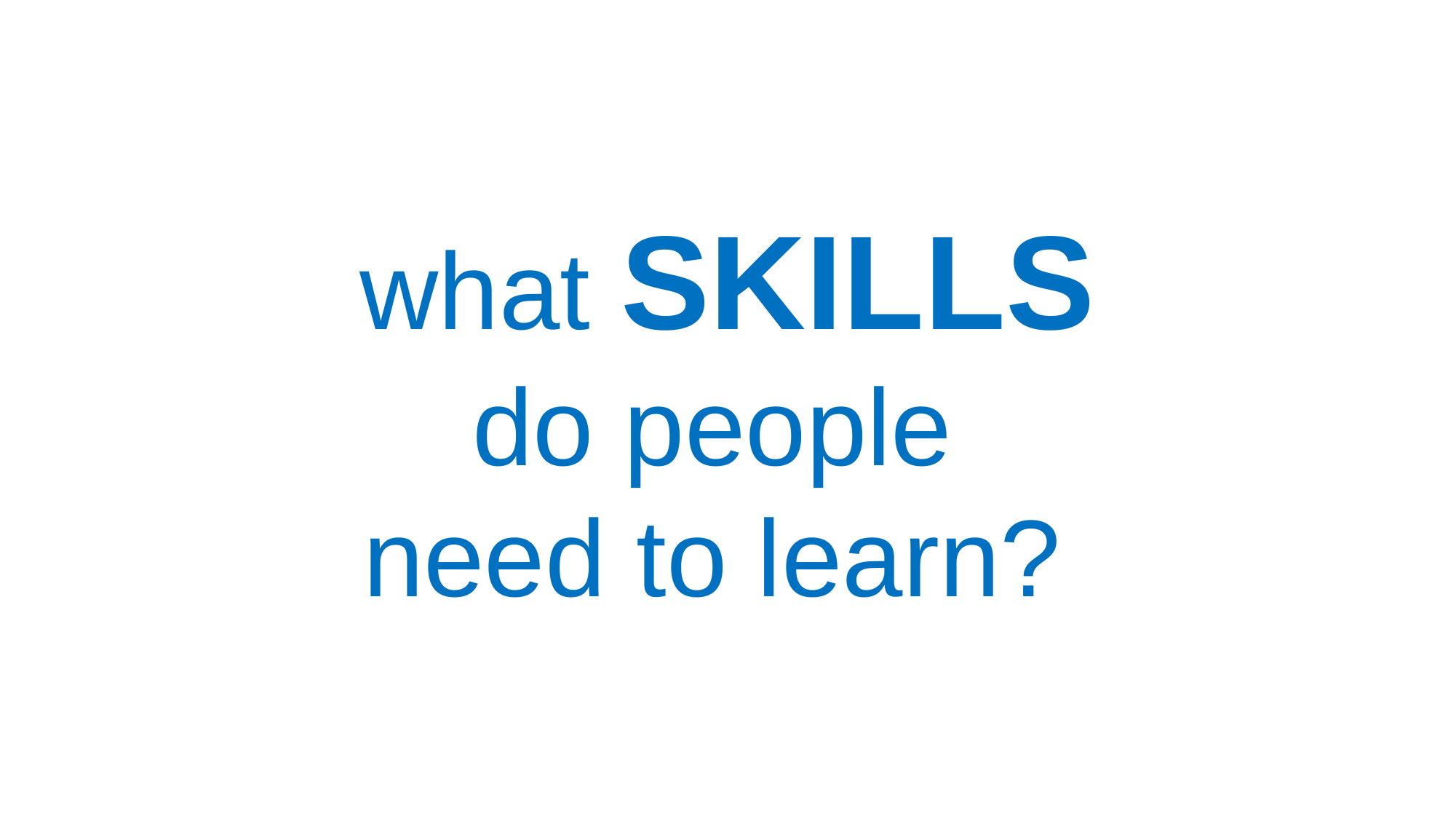

what SKILLS
do people
need to learn?